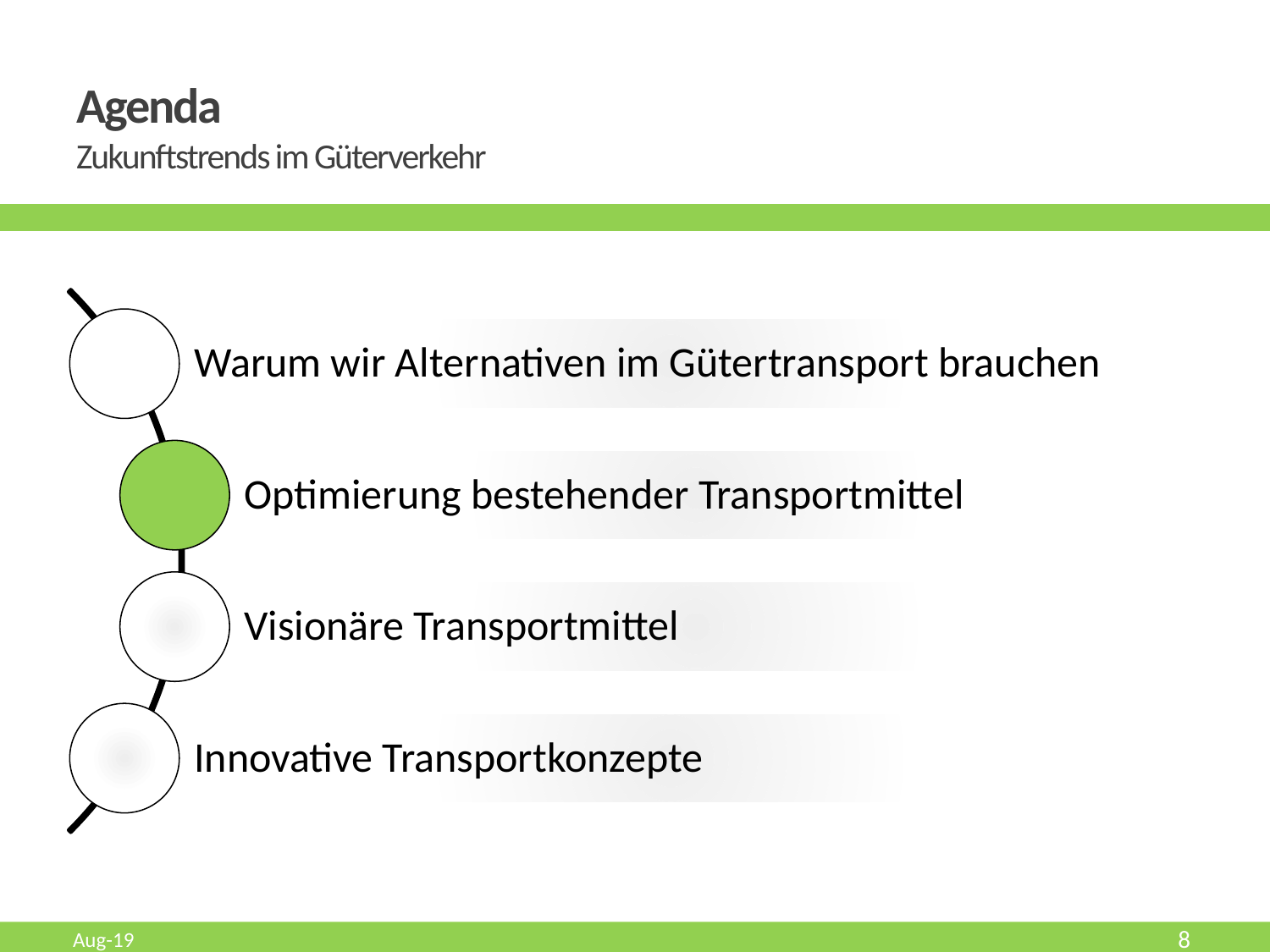

# Agenda Zukunftstrends im Güterverkehr
Warum wir Alternativen im Gütertransport brauchen
Optimierung bestehender Transportmittel
Visionäre Transportmittel
Innovative Transportkonzepte
Aug-19
8